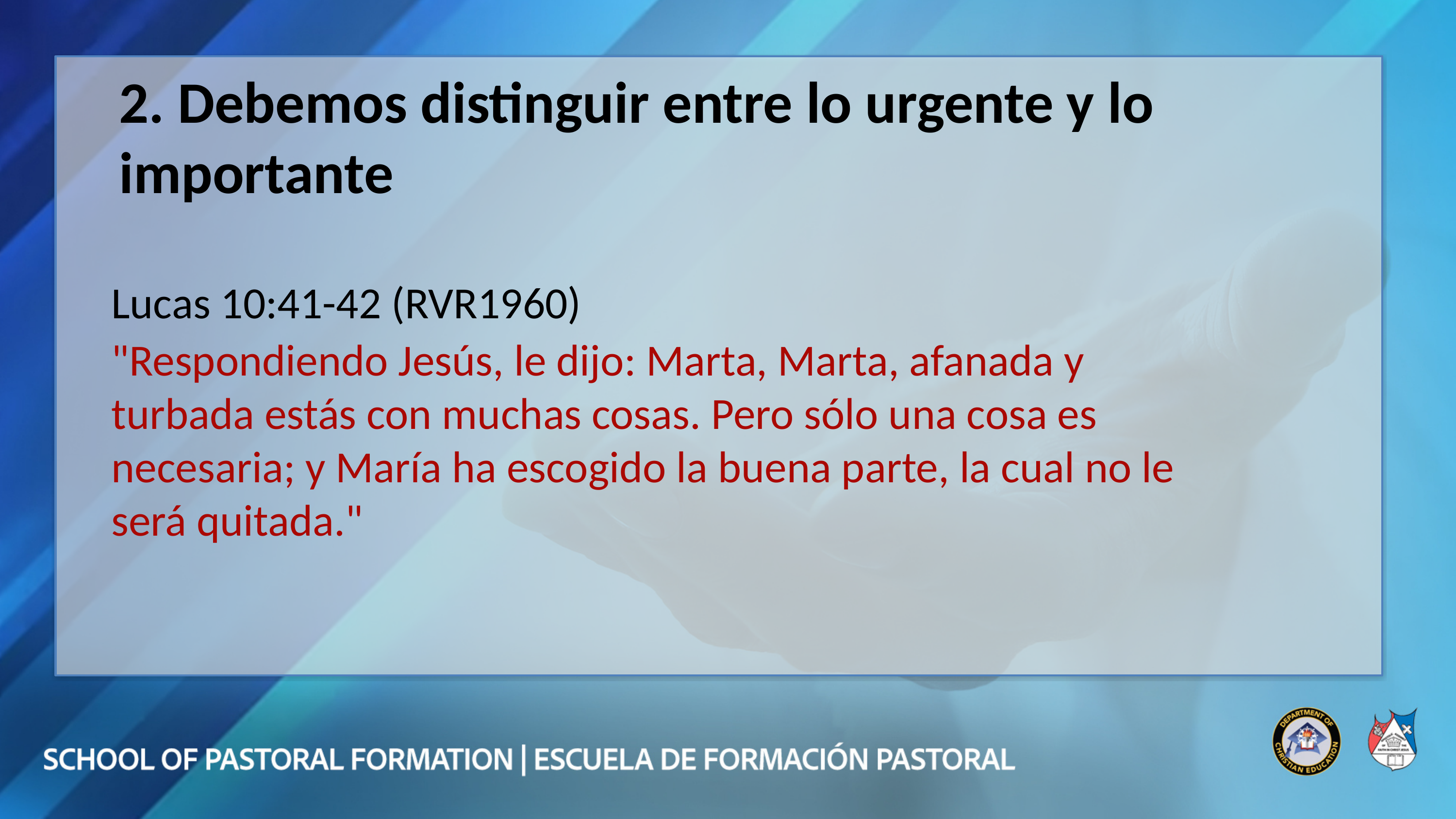

2. Debemos distinguir entre lo urgente y lo importante

Lucas 10:41-42 (RVR1960)
"Respondiendo Jesús, le dijo: Marta, Marta, afanada y turbada estás con muchas cosas. Pero sólo una cosa es necesaria; y María ha escogido la buena parte, la cual no le será quitada."